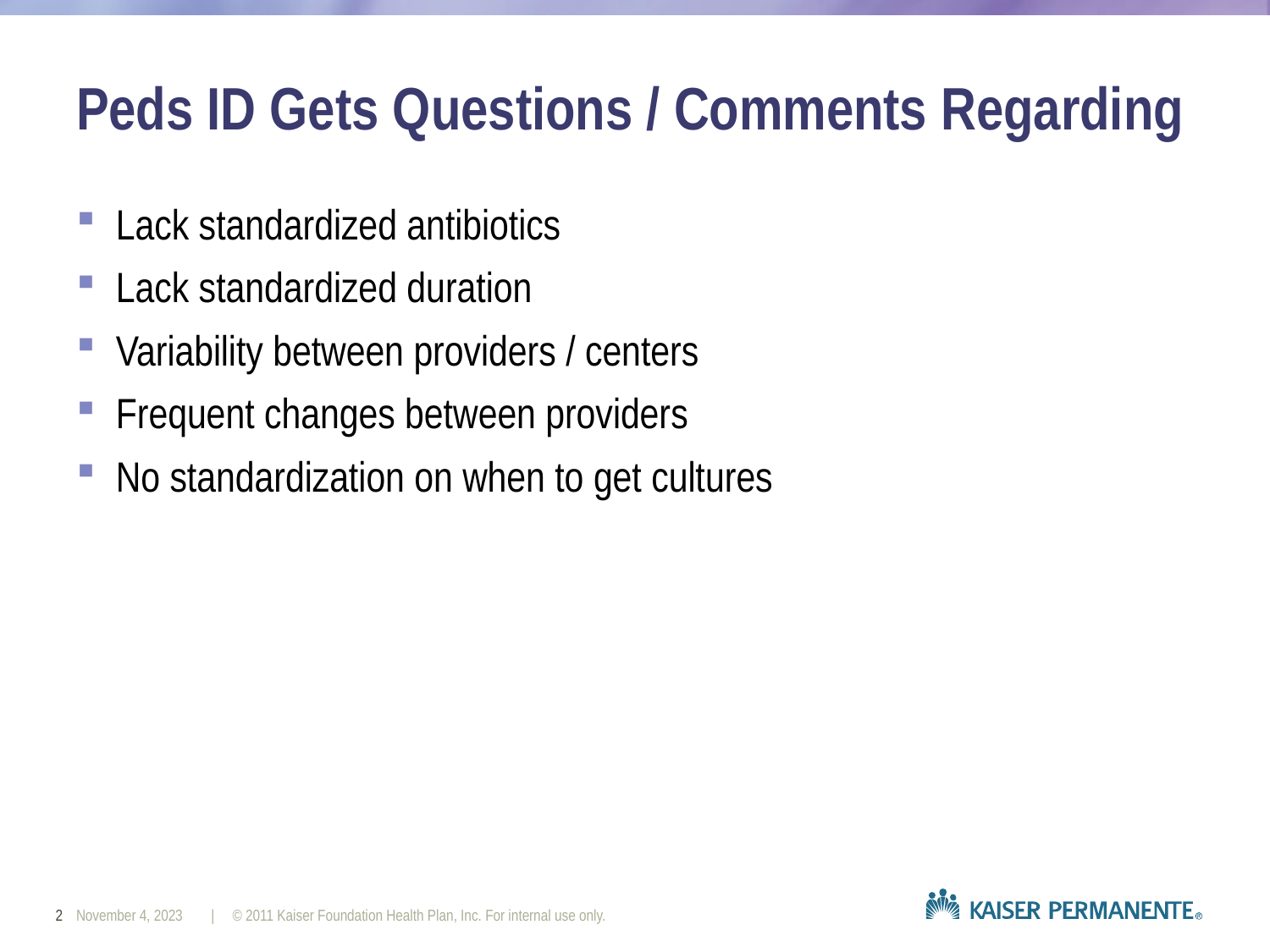

# Peds ID Gets Questions / Comments Regarding
Lack standardized antibiotics
Lack standardized duration
Variability between providers / centers
Frequent changes between providers
No standardization on when to get cultures
2
November 4, 2023
|     © 2011 Kaiser Foundation Health Plan, Inc. For internal use only.